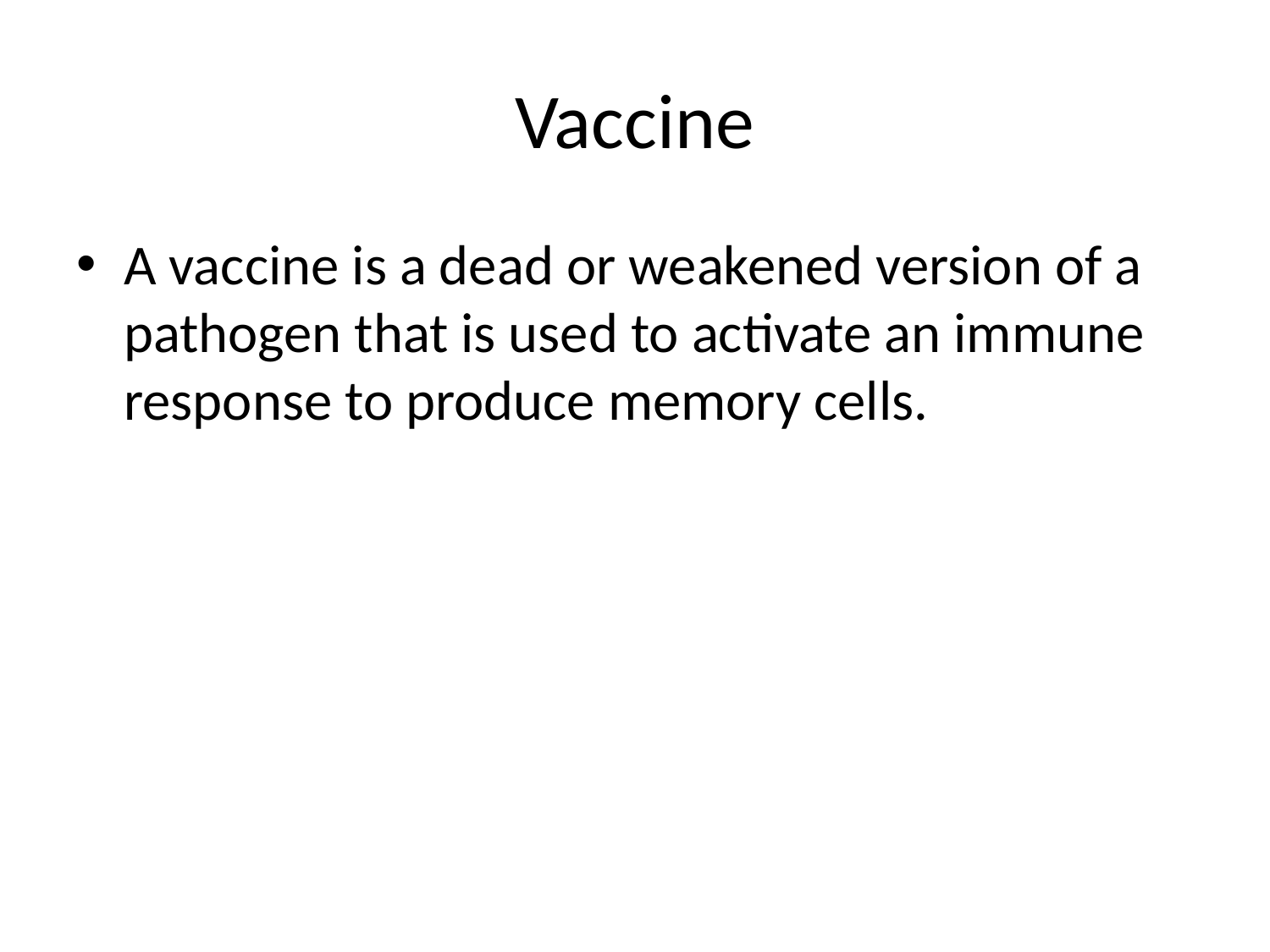

# Vaccine
A vaccine is a dead or weakened version of a pathogen that is used to activate an immune response to produce memory cells.